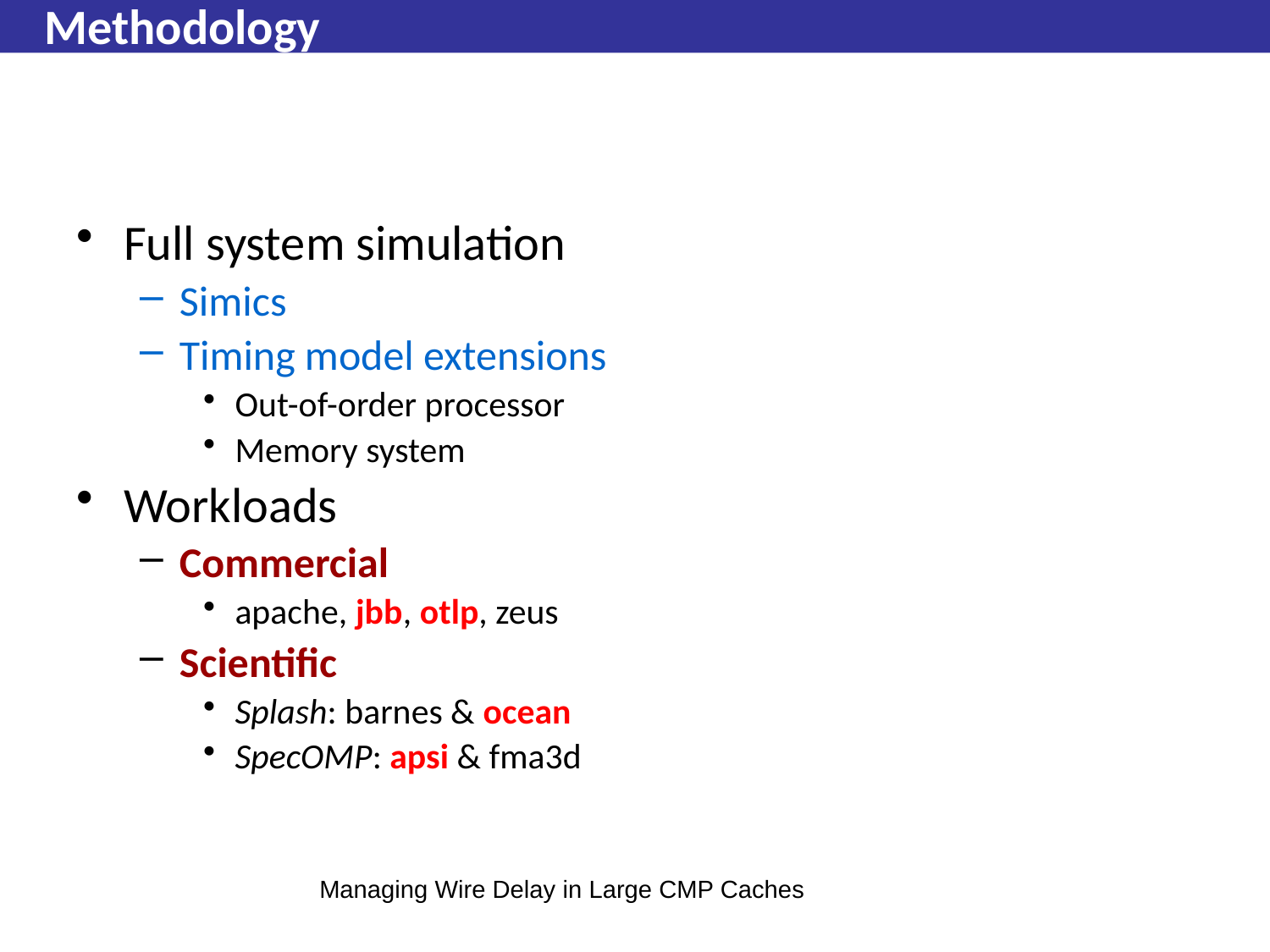

Beckmann & Wood
# Methodology
Full system simulation
Simics
Timing model extensions
Out-of-order processor
Memory system
Workloads
Commercial
apache, jbb, otlp, zeus
Scientific
Splash: barnes & ocean
SpecOMP: apsi & fma3d
Managing Wire Delay in Large CMP Caches
132